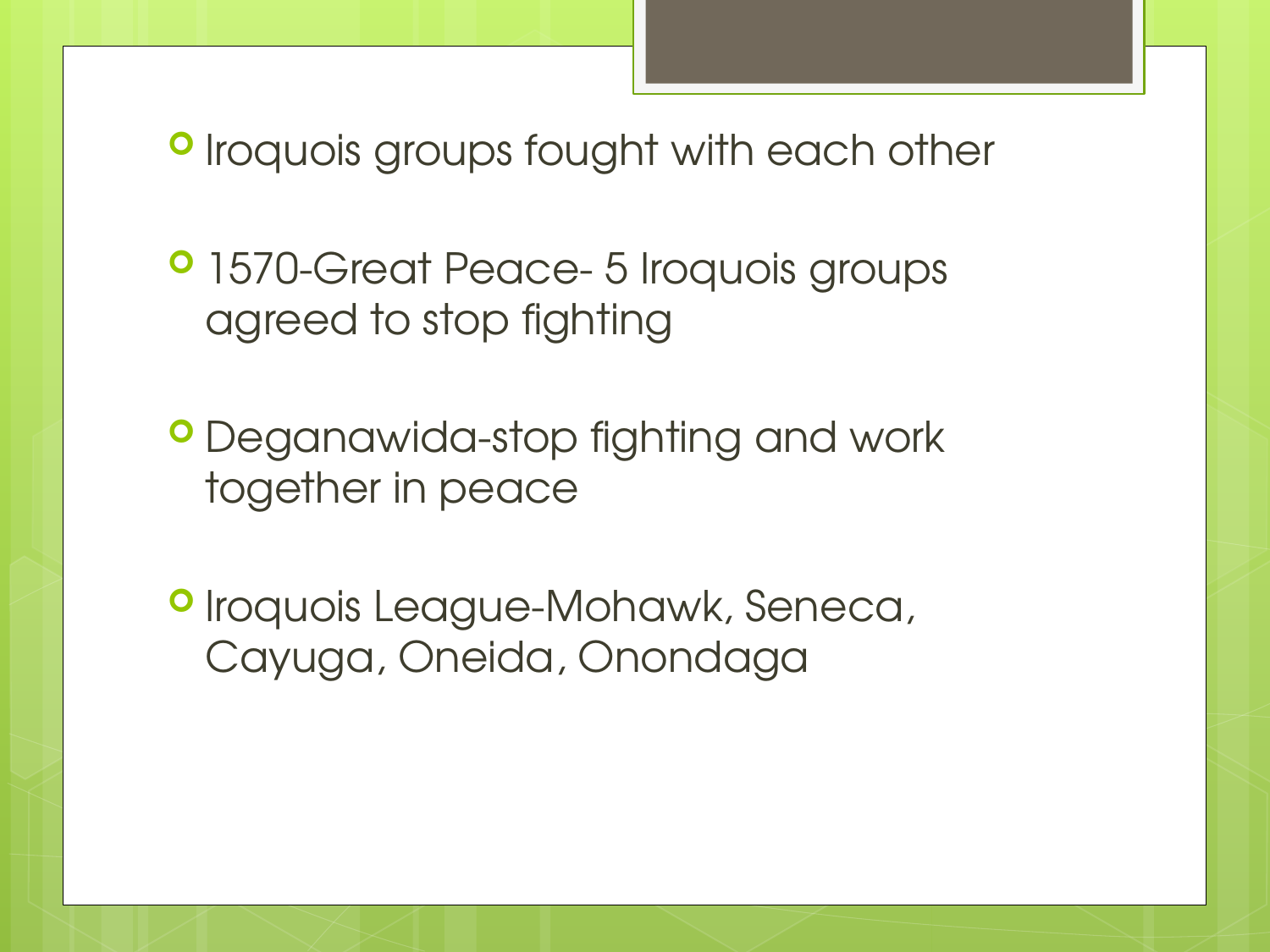

Iroquois groups fought with each other

1570-Great Peace- 5 Iroquois groups agreed to stop fighting

Deganawida-stop fighting and work together in peace

Iroquois League-Mohawk, Seneca, Cayuga, Oneida, Onondaga